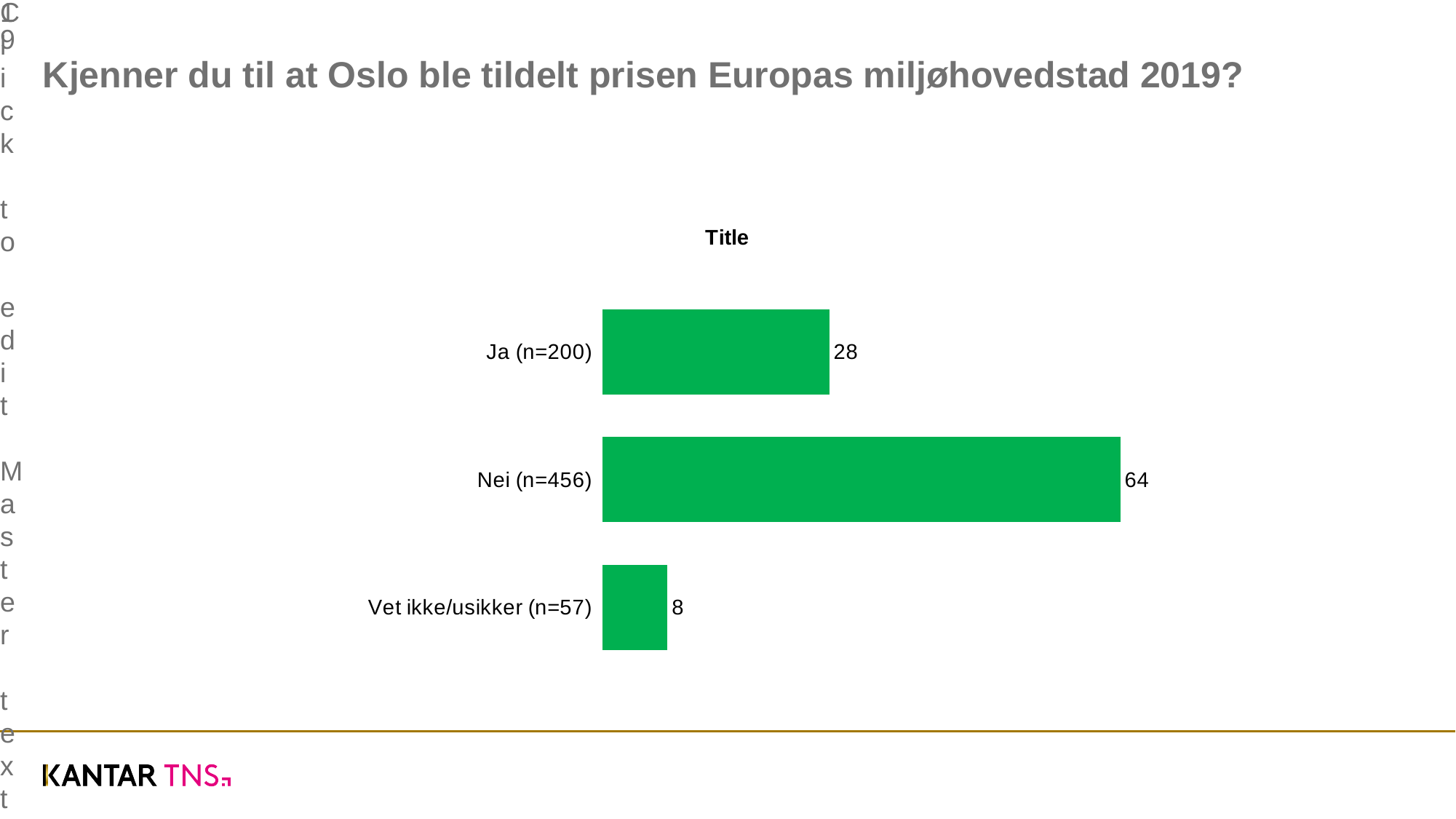

Click to edit Master text styles
19
# Kjenner du til at Oslo ble tildelt prisen Europas miljøhovedstad 2019?

### Chart: Title

| Category | Total |
|---|---|
| Ja (n=200) | 28.0 |
| Nei (n=456) | 64.0 |
| Vet ikke/usikker (n=57) | 8.0 |